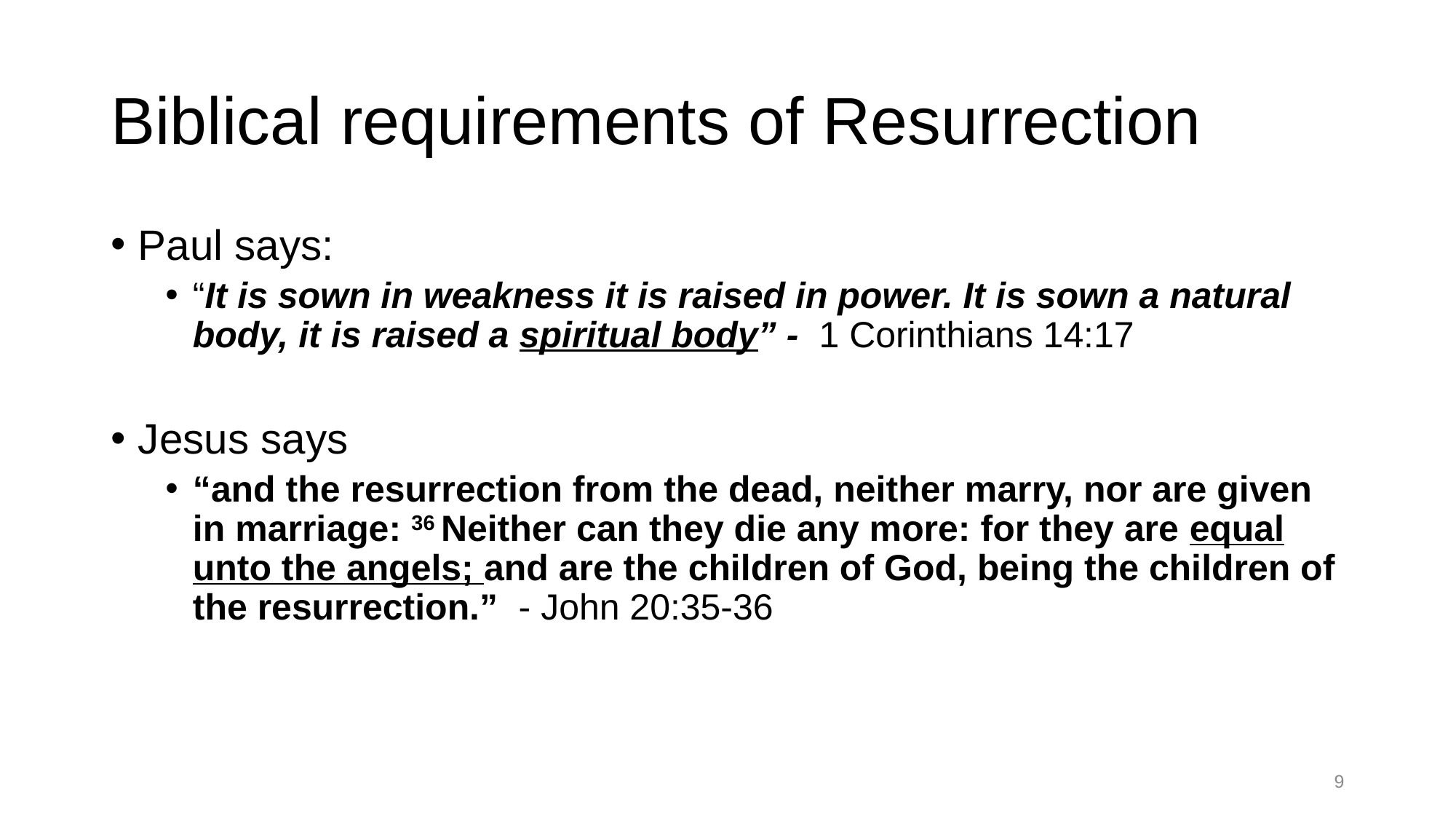

# Biblical requirements of Resurrection
Paul says:
“It is sown in weakness it is raised in power. It is sown a natural body, it is raised a spiritual body” -  1 Corinthians 14:17

Jesus says
“and the resurrection from the dead, neither marry, nor are given in marriage: 36 Neither can they die any more: for they are equal unto the angels; and are the children of God, being the children of the resurrection.”  - John 20:35-36

9